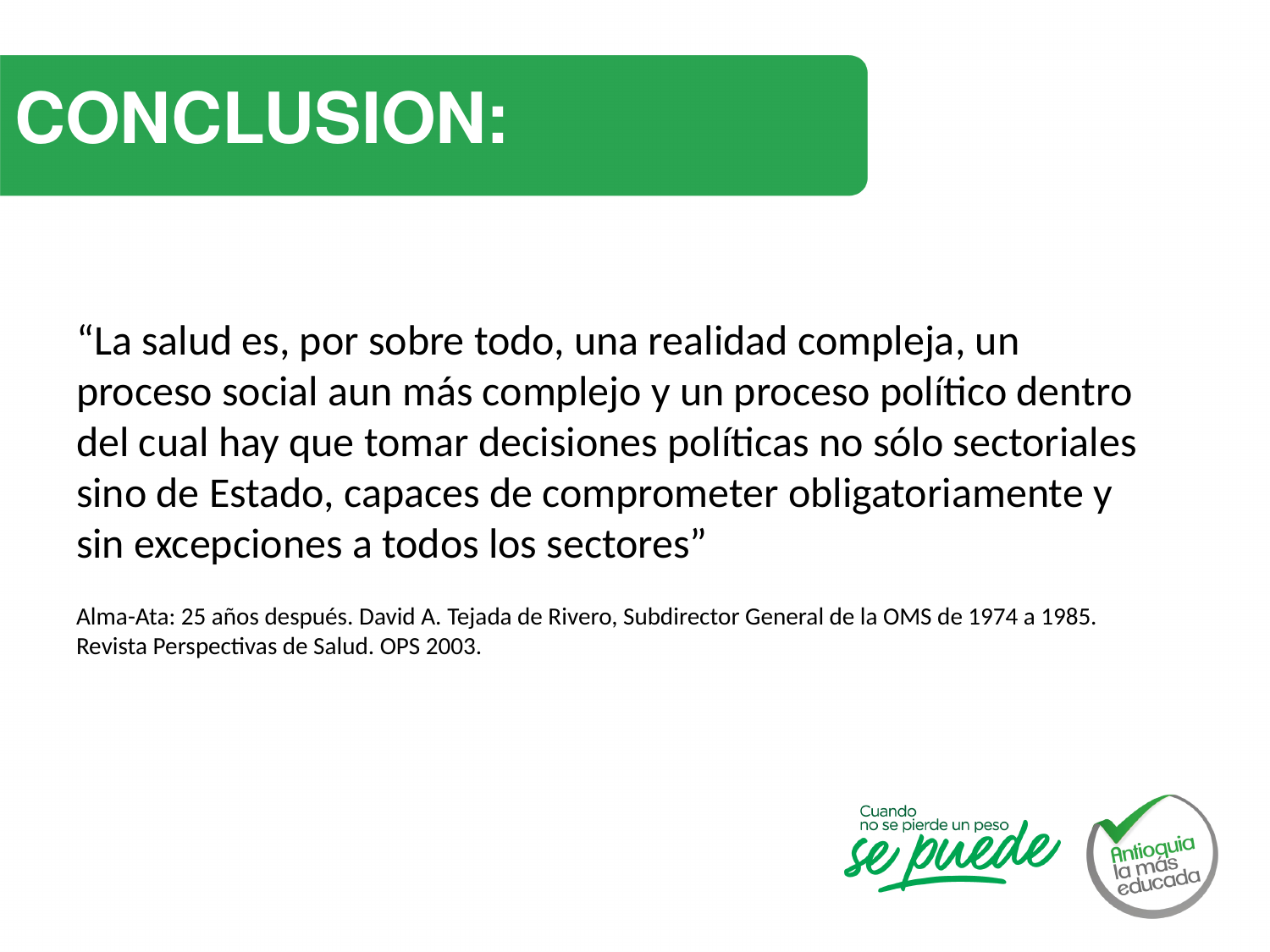

# CONCLUSION:
“La salud es, por sobre todo, una realidad compleja, un proceso social aun más complejo y un proceso político dentro del cual hay que tomar decisiones políticas no sólo sectoriales sino de Estado, capaces de comprometer obligatoriamente y sin excepciones a todos los sectores”
Alma-Ata: 25 años después. David A. Tejada de Rivero, Subdirector General de la OMS de 1974 a 1985. Revista Perspectivas de Salud. OPS 2003.